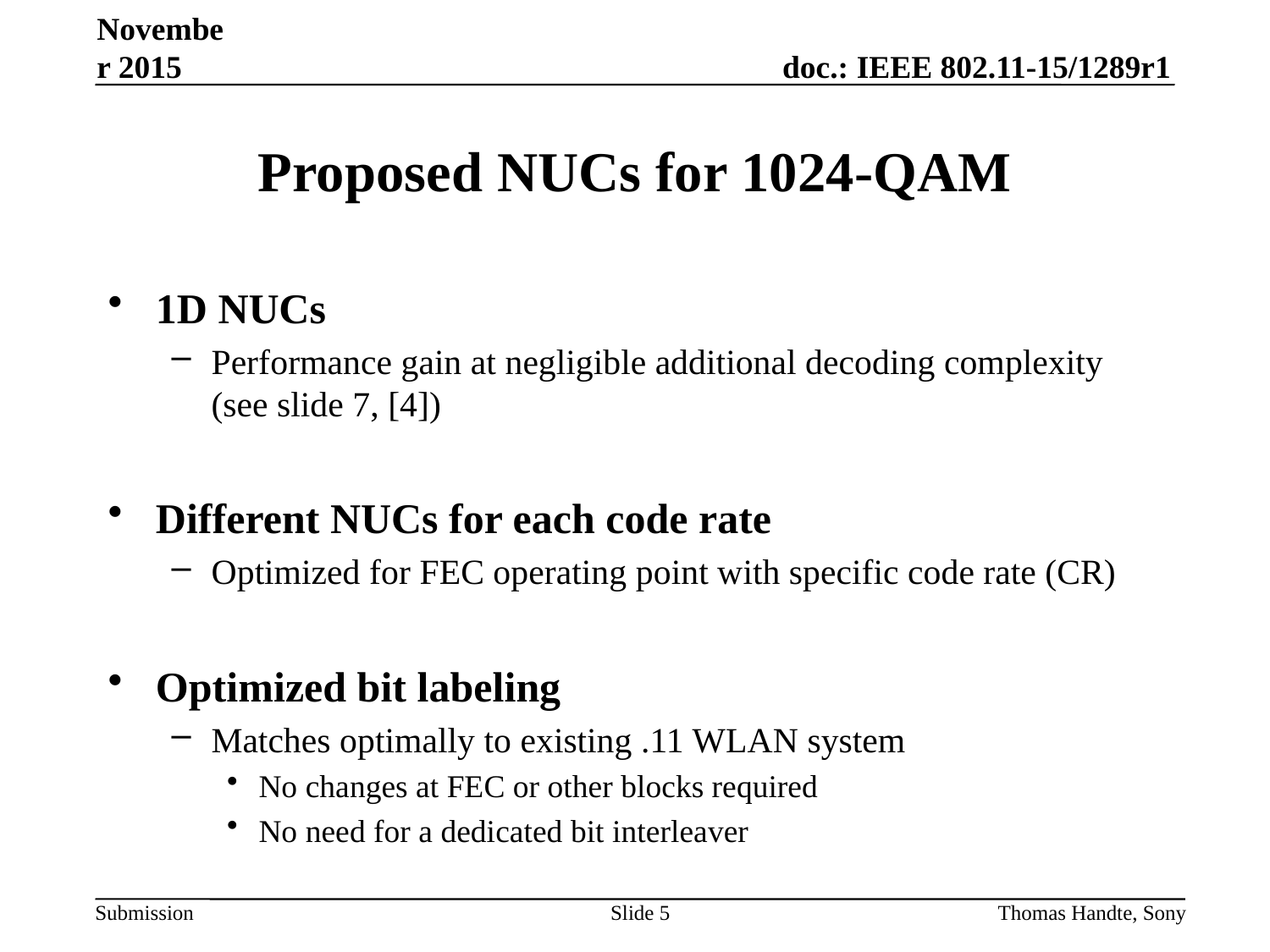

November 2015
# Proposed NUCs for 1024-QAM
1D NUCs
Performance gain at negligible additional decoding complexity
(see slide 7, [4])

Different NUCs for each code rate
Optimized for FEC operating point with specific code rate (CR)

Optimized bit labeling
Matches optimally to existing .11 WLAN system
No changes at FEC or other blocks required
No need for a dedicated bit interleaver
Slide 5
Thomas Handte, Sony